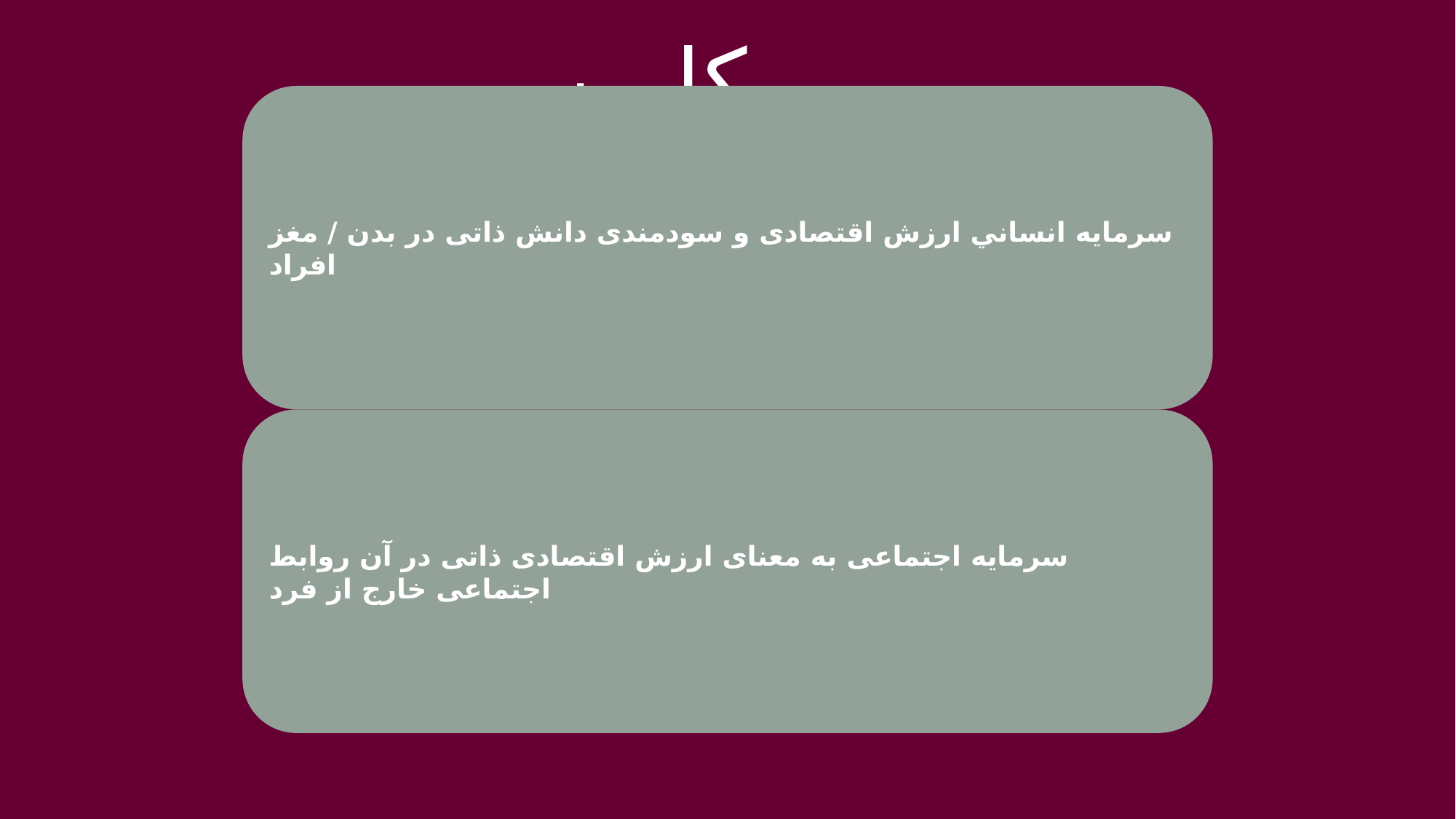

كلمن
#
سرمايه انساني ارزش اقتصادی و سودمندی دانش ذاتی در بدن / مغز افراد
سرمایه اجتماعی به معنای ارزش اقتصادی ذاتی در آن روابط اجتماعی خارج از فرد